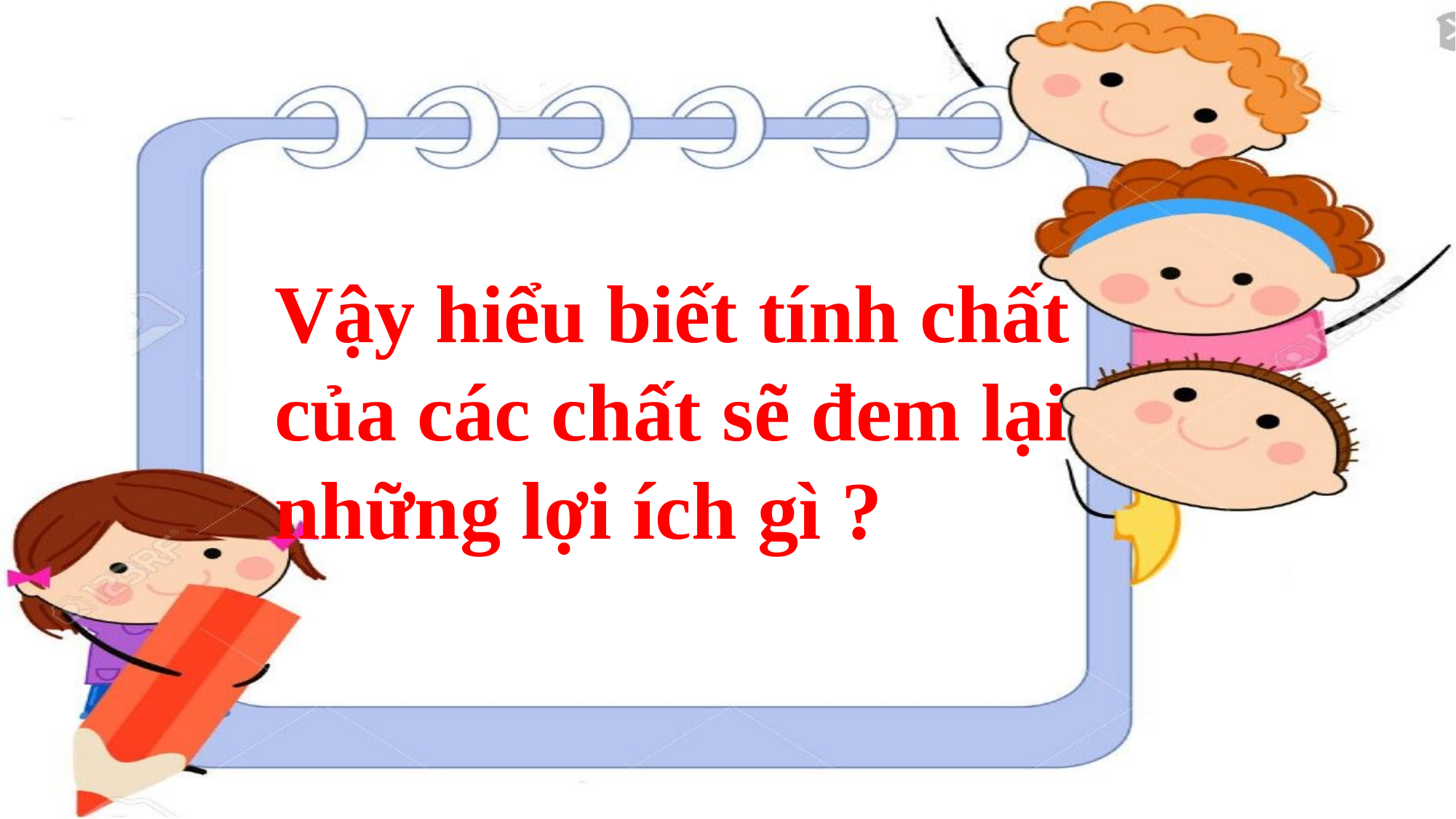

Vậy hiểu biết tính chất của các chất sẽ đem lại những lợi ích gì ?